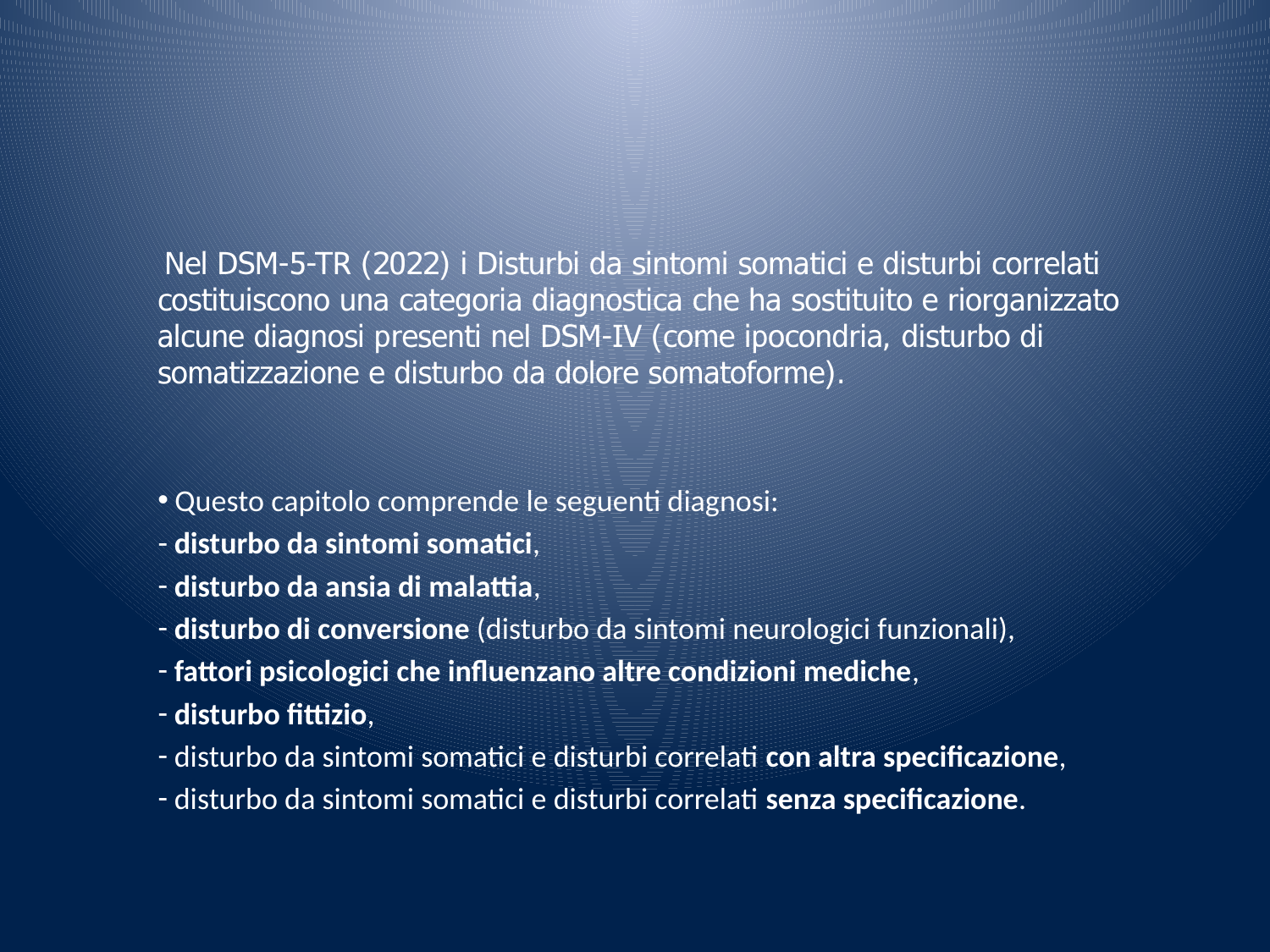

#
 Nel DSM-5-TR (2022) i Disturbi da sintomi somatici e disturbi correlati costituiscono una categoria diagnostica che ha sostituito e riorganizzato alcune diagnosi presenti nel DSM-IV (come ipocondria, disturbo di somatizzazione e disturbo da dolore somatoforme).

 Questo capitolo comprende le seguenti diagnosi:
 disturbo da sintomi somatici,
 disturbo da ansia di malattia,
 disturbo di conversione (disturbo da sintomi neurologici funzionali),
 fattori psicologici che influenzano altre condizioni mediche,
 disturbo fittizio,
 disturbo da sintomi somatici e disturbi correlati con altra specificazione,
 disturbo da sintomi somatici e disturbi correlati senza specificazione.